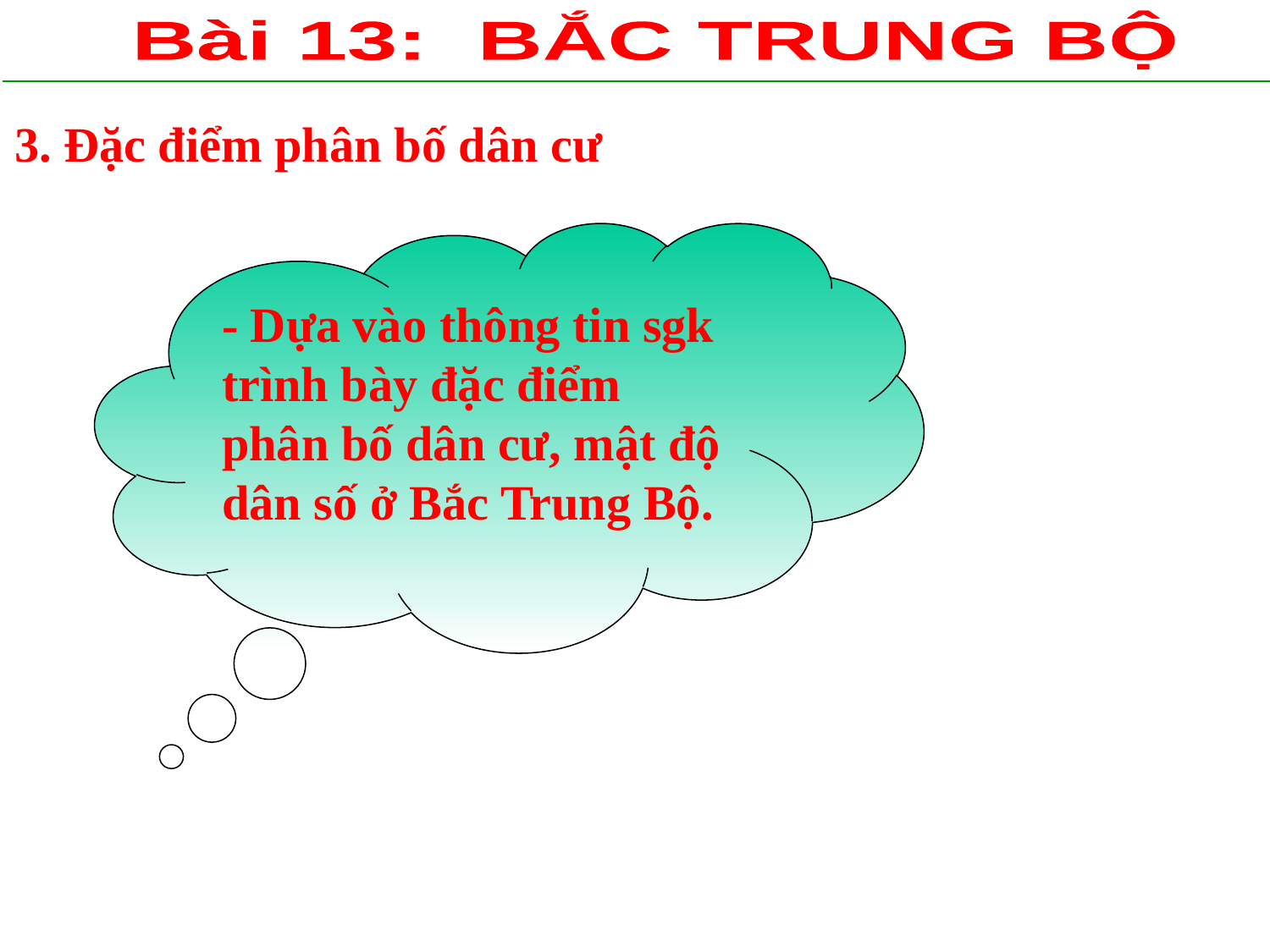

Bài 13:  BẮC TRUNG BỘ
3. Đặc điểm phân bố dân cư
- Dựa vào thông tin sgk trình bày đặc điểm phân bố dân cư, mật độ dân số ở Bắc Trung Bộ.